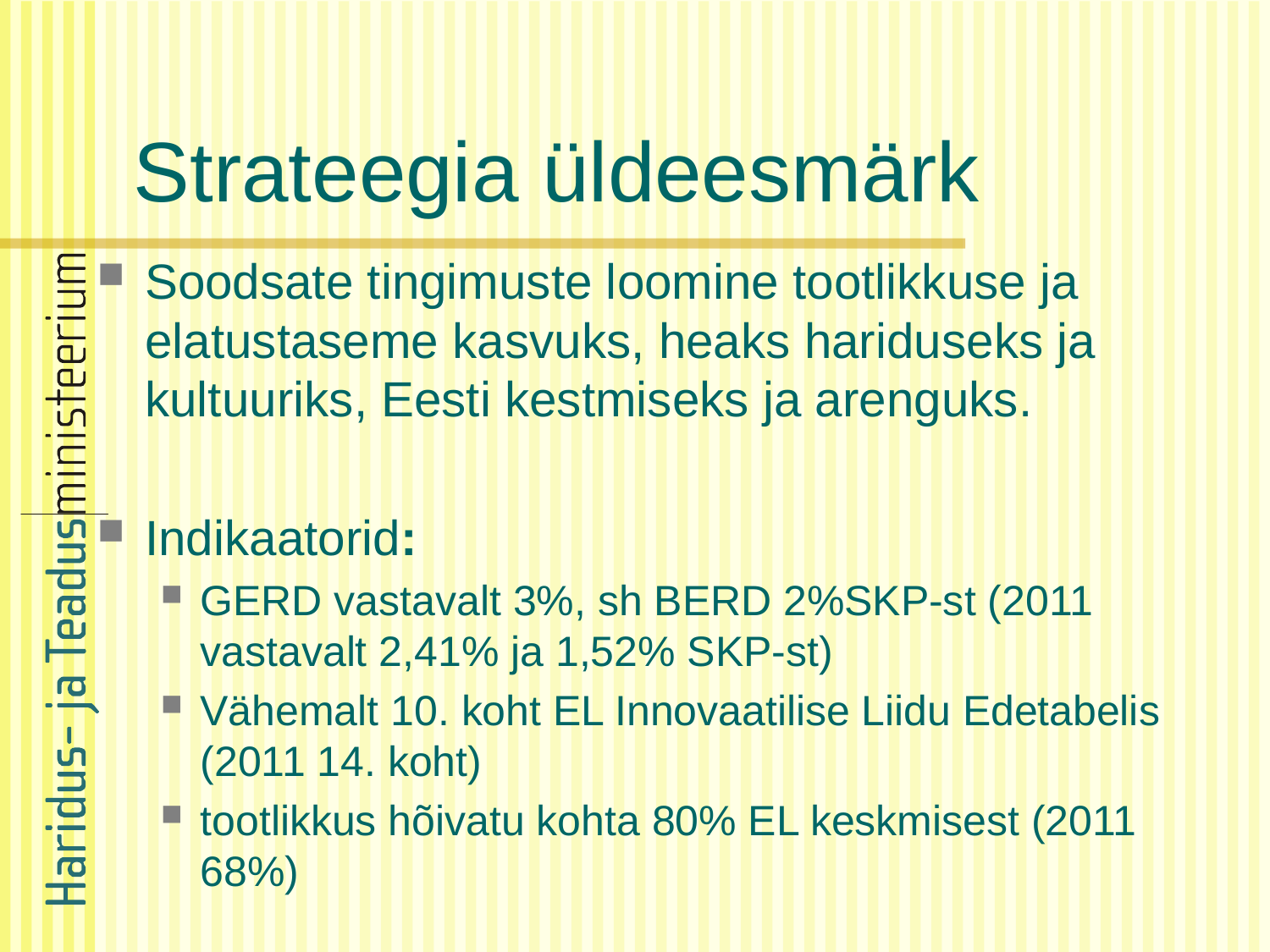

# Strateegia üldeesmärk
Soodsate tingimuste loomine tootlikkuse ja elatustaseme kasvuks, heaks hariduseks ja kultuuriks, Eesti kestmiseks ja arenguks.

Indikaatorid:
GERD vastavalt 3%, sh BERD 2%SKP-st (2011 vastavalt 2,41% ja 1,52% SKP-st)
Vähemalt 10. koht EL Innovaatilise Liidu Edetabelis (2011 14. koht)
tootlikkus hõivatu kohta 80% EL keskmisest (2011 68%)